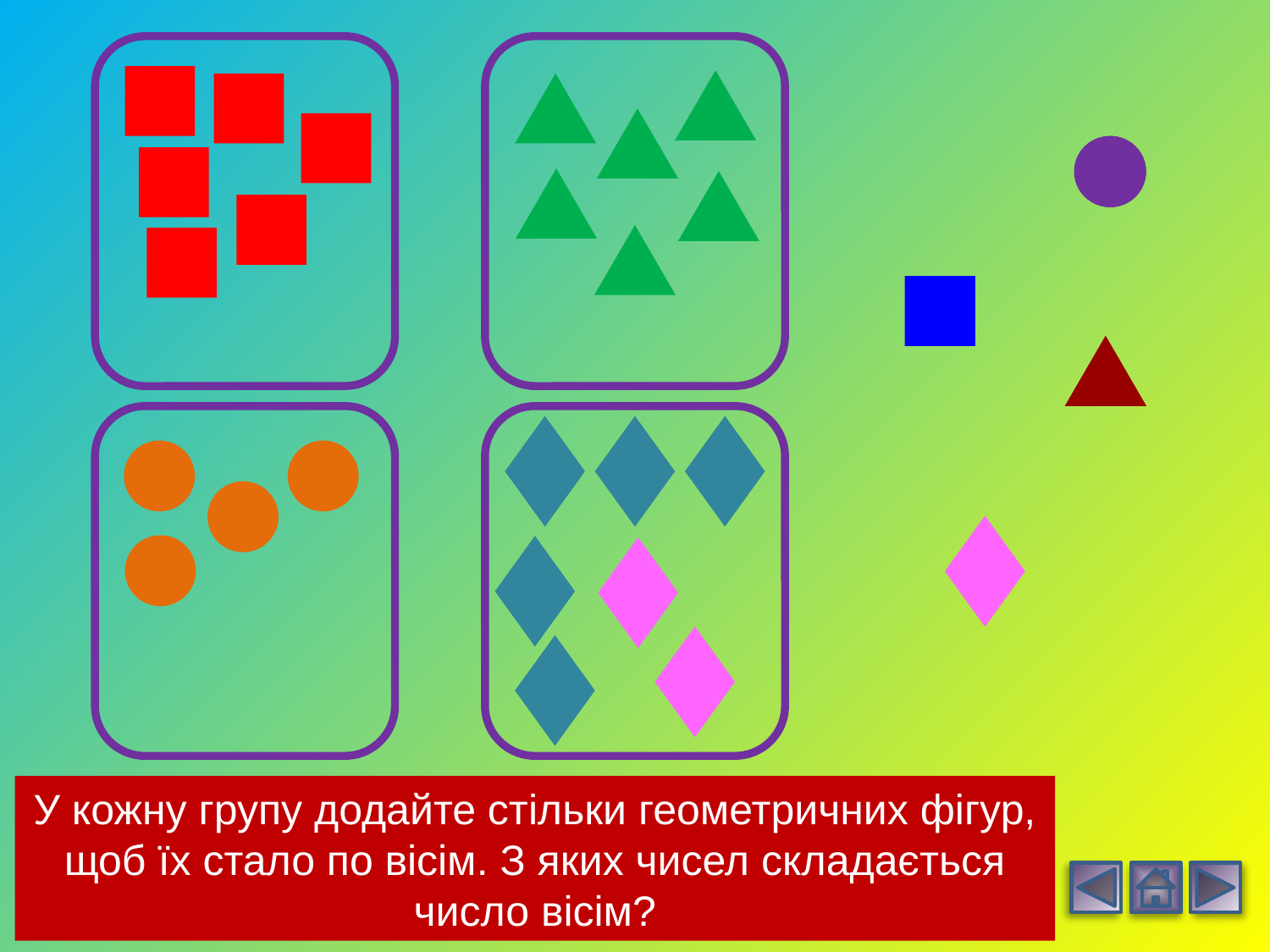

У кожну групу додайте стільки геометричних фігур, щоб їх стало по вісім. З яких чисел складається число вісім?